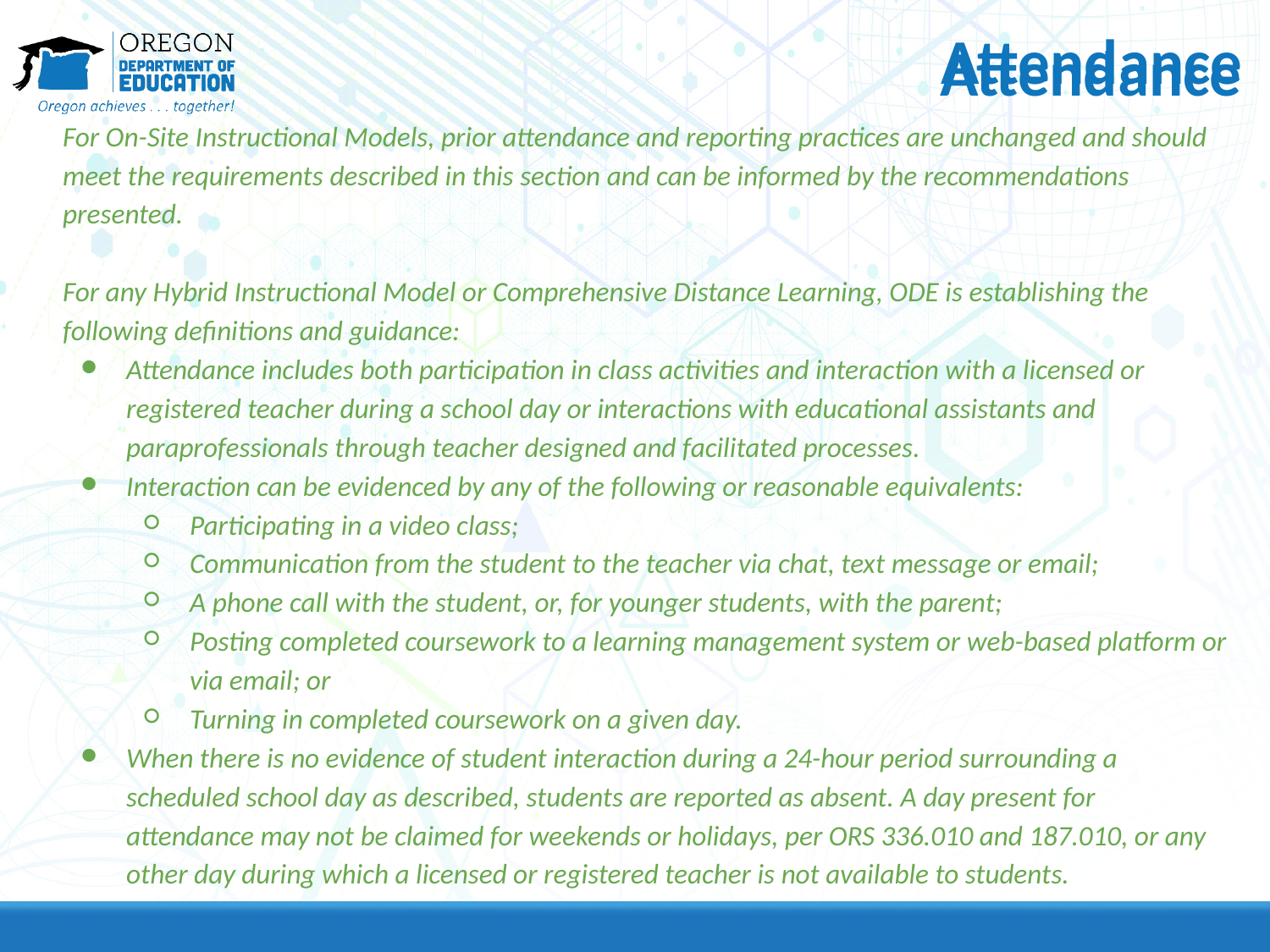

Attendance
# Attendance
For On-Site Instructional Models, prior attendance and reporting practices are unchanged and should meet the requirements described in this section and can be informed by the recommendations presented.

For any Hybrid Instructional Model or Comprehensive Distance Learning, ODE is establishing the following definitions and guidance:
Attendance includes both participation in class activities and interaction with a licensed or registered teacher during a school day or interactions with educational assistants and paraprofessionals through teacher designed and facilitated processes.
Interaction can be evidenced by any of the following or reasonable equivalents:
Participating in a video class;
Communication from the student to the teacher via chat, text message or email;
A phone call with the student, or, for younger students, with the parent;
Posting completed coursework to a learning management system or web-based platform or via email; or
Turning in completed coursework on a given day.
When there is no evidence of student interaction during a 24-hour period surrounding a scheduled school day as described, students are reported as absent. A day present for attendance may not be claimed for weekends or holidays, per ORS 336.010 and 187.010, or any other day during which a licensed or registered teacher is not available to students.